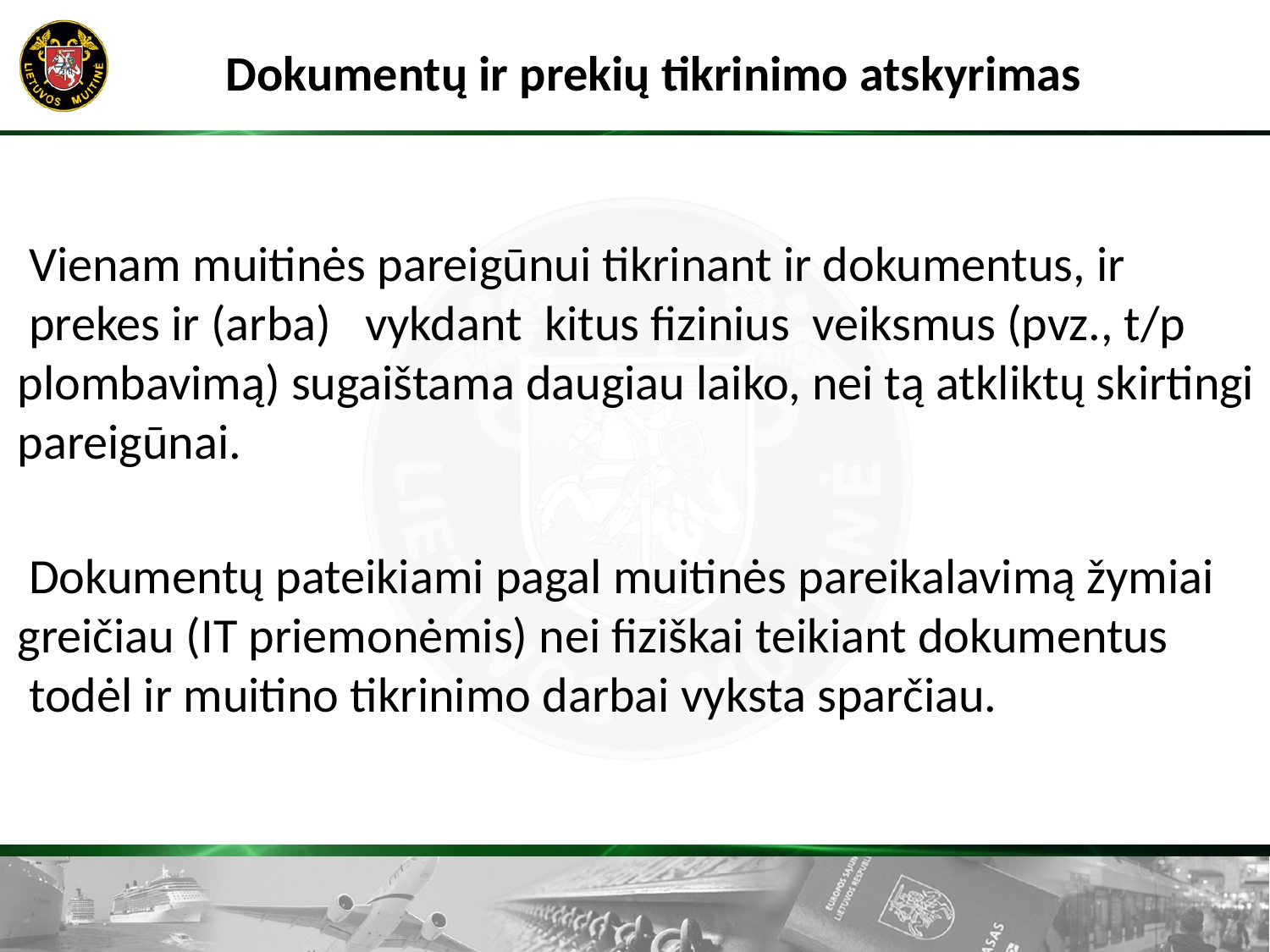

# Dokumentų ir prekių tikrinimo atskyrimas
 Vienam muitinės pareigūnui tikrinant ir dokumentus, ir
 prekes ir (arba)   vykdant  kitus fizinius  veiksmus (pvz., t/p
plombavimą) sugaištama daugiau laiko, nei tą atkliktų skirtingi pareigūnai.
 Dokumentų pateikiami pagal muitinės pareikalavimą žymiai greičiau (IT priemonėmis) nei fiziškai teikiant dokumentus
 todėl ir muitino tikrinimo darbai vyksta sparčiau.